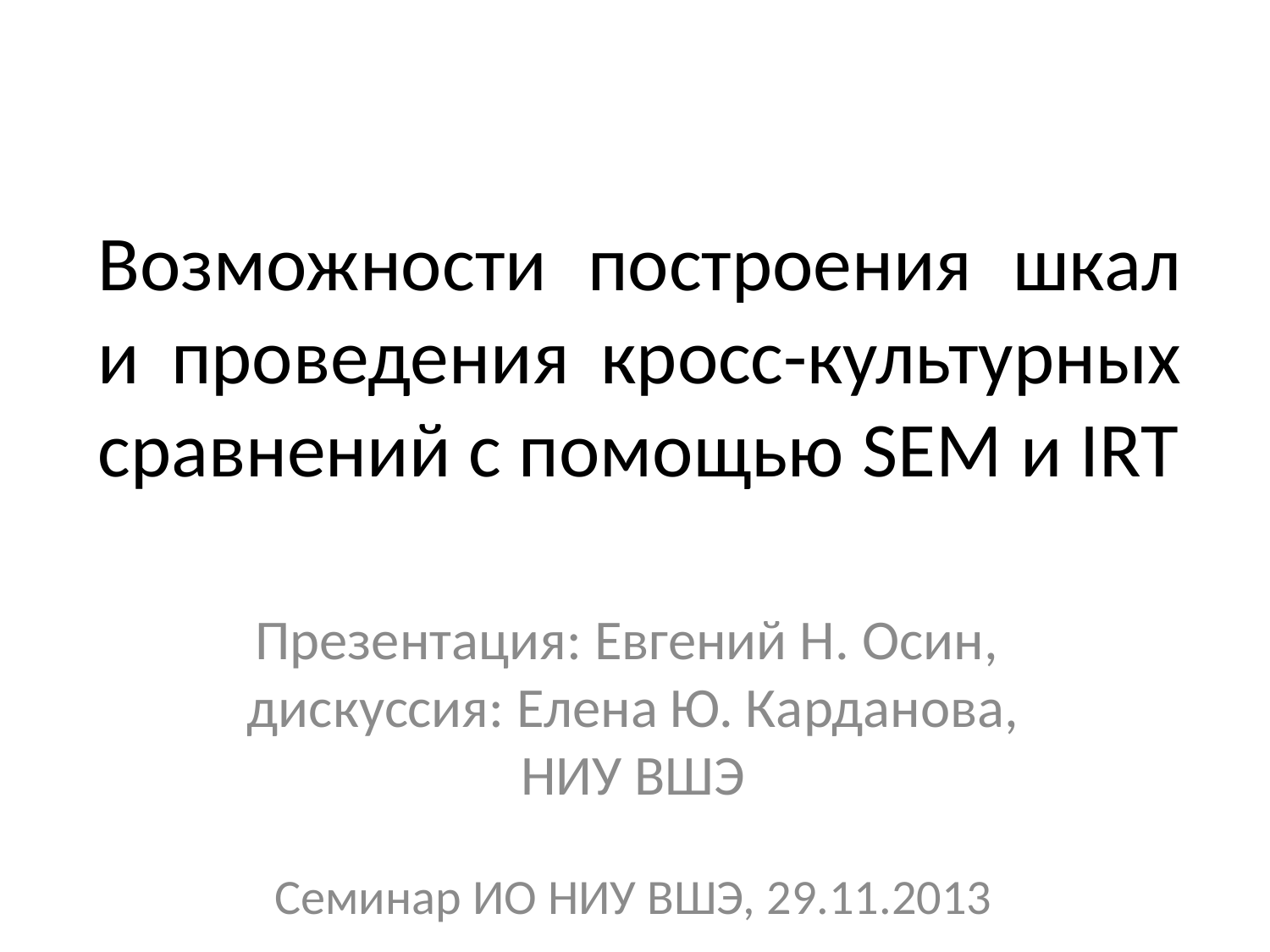

# Возможности построения шкал и проведения кросс-культурных сравнений с помощью SEM и IRT
Презентация: Евгений Н. Осин,
дискуссия: Елена Ю. Карданова,
НИУ ВШЭ
Семинар ИО НИУ ВШЭ, 29.11.2013